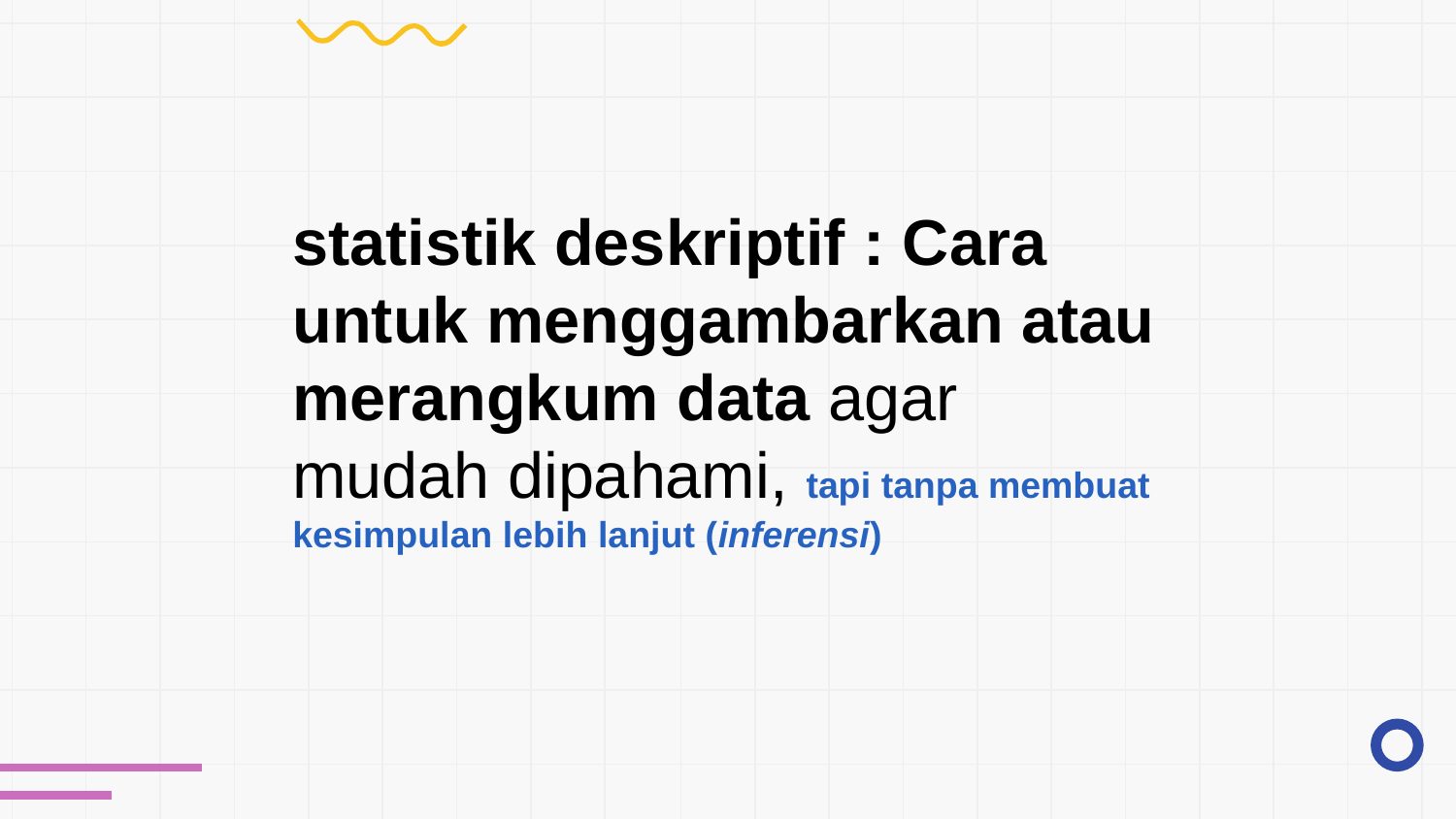

statistik deskriptif : Cara untuk menggambarkan atau merangkum data agar mudah dipahami, tapi tanpa membuat kesimpulan lebih lanjut (inferensi)